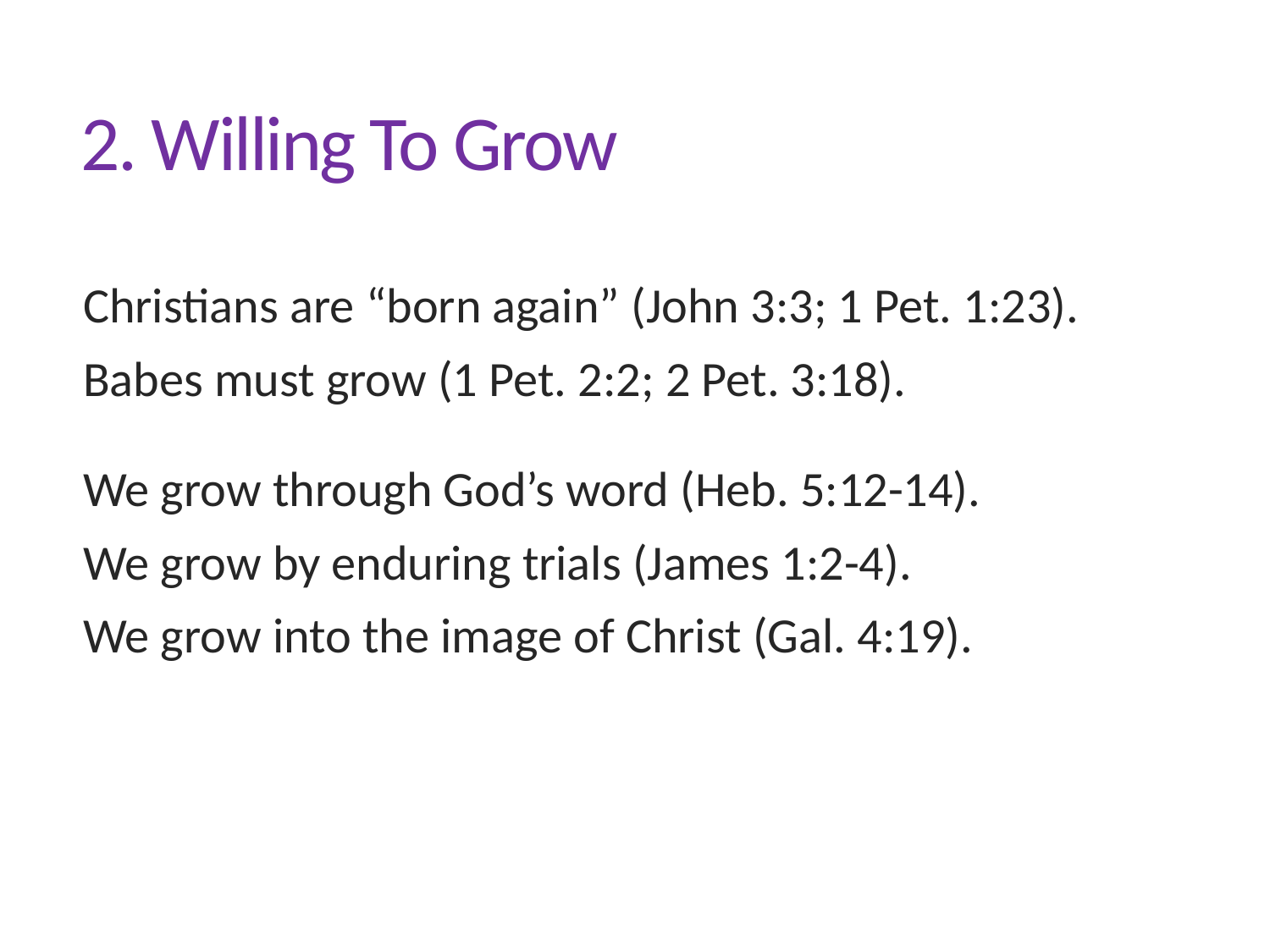

# 2. Willing To Grow
Christians are “born again” (John 3:3; 1 Pet. 1:23).
Babes must grow (1 Pet. 2:2; 2 Pet. 3:18).

We grow through God’s word (Heb. 5:12-14).
We grow by enduring trials (James 1:2-4).
We grow into the image of Christ (Gal. 4:19).